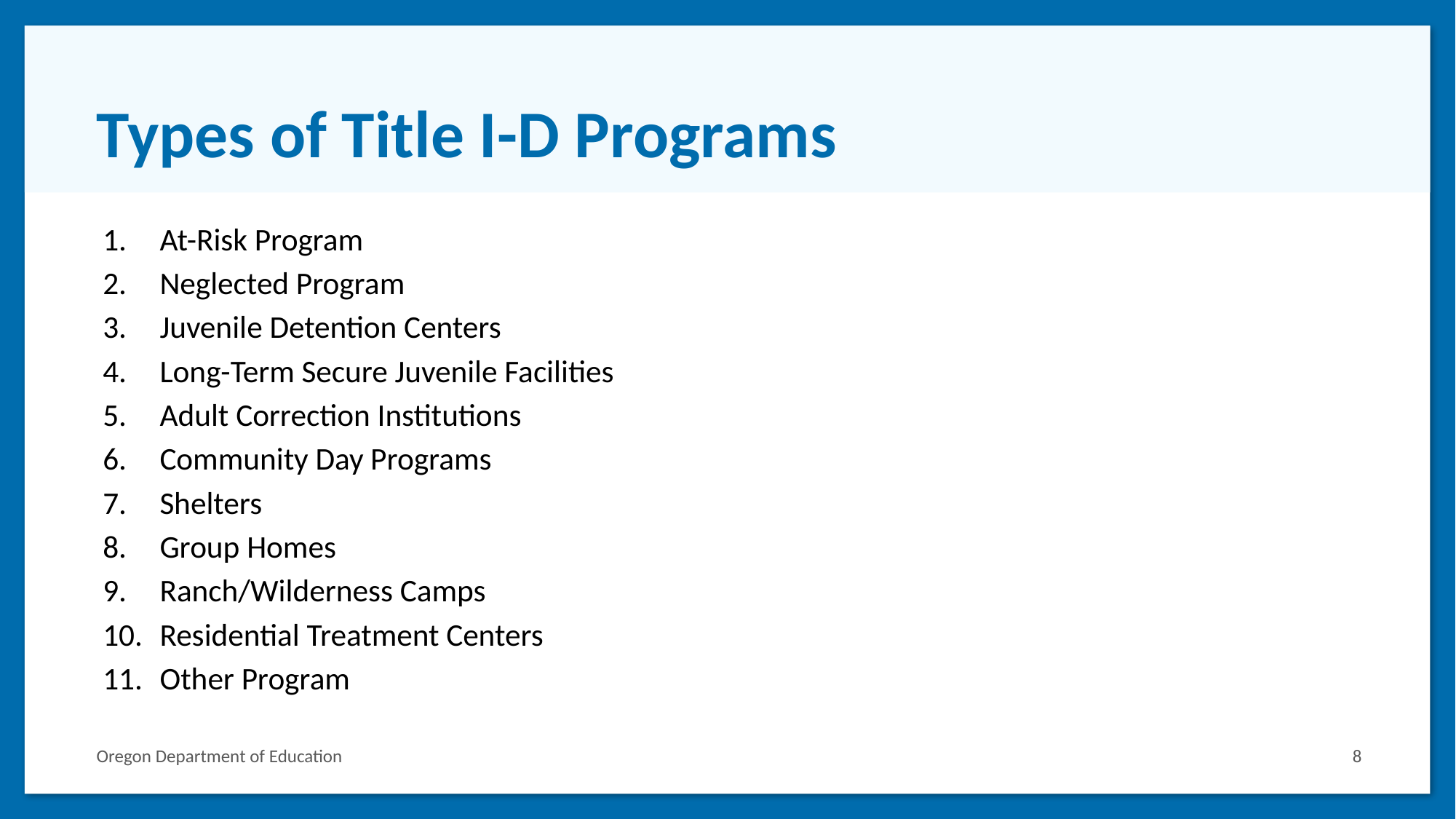

# Types of Title I-D Programs
At-Risk Program
Neglected Program
Juvenile Detention Centers
Long-Term Secure Juvenile Facilities
Adult Correction Institutions
Community Day Programs
Shelters
Group Homes
Ranch/Wilderness Camps
Residential Treatment Centers
Other Program
Oregon Department of Education
8